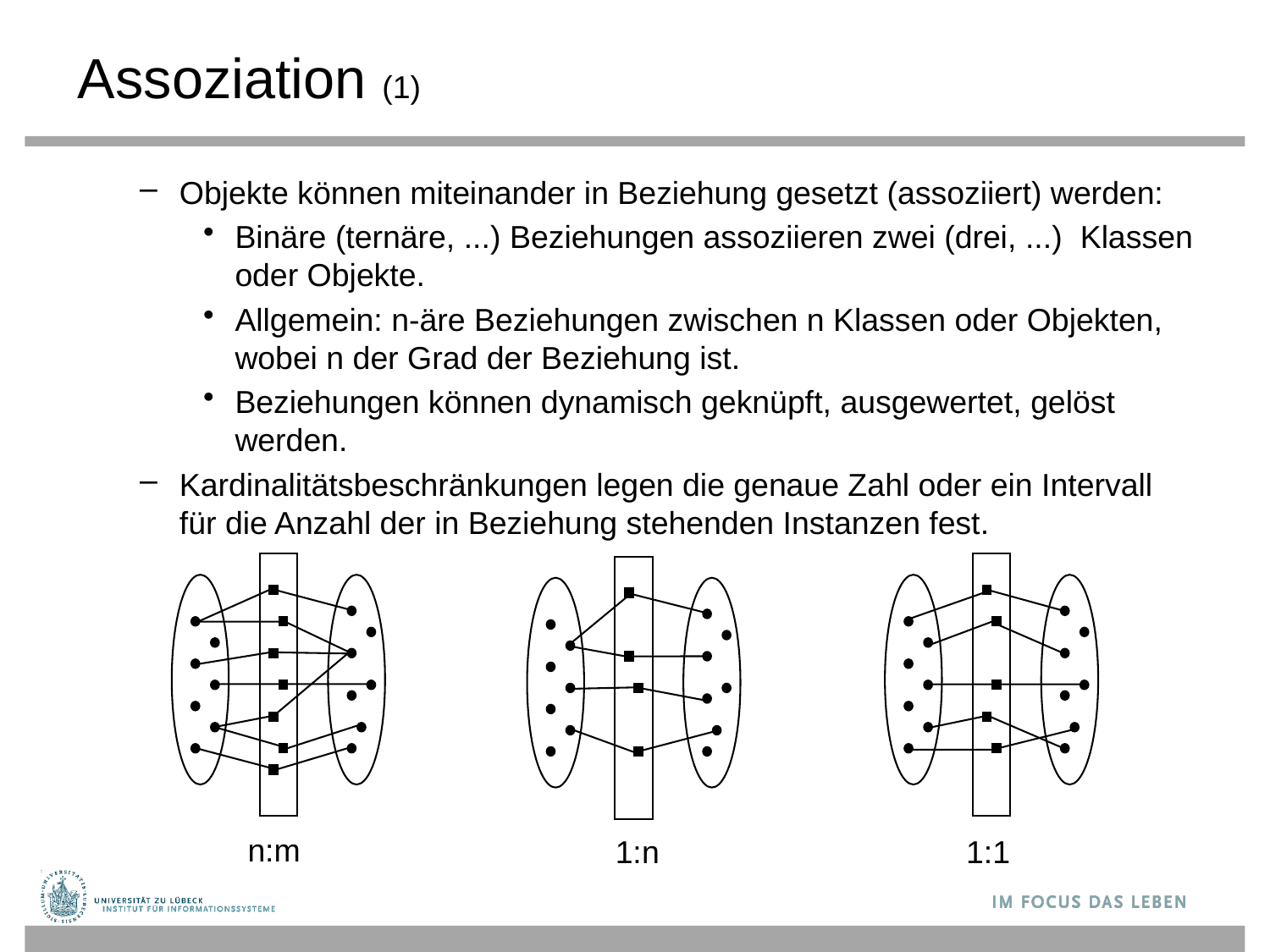

# Assoziation (1)
Objekte können miteinander in Beziehung gesetzt (assoziiert) werden:
Binäre (ternäre, ...) Beziehungen assoziieren zwei (drei, ...)  Klassen oder Objekte.
Allgemein: n-äre Beziehungen zwischen n Klassen oder Objekten, wobei n der Grad der Beziehung ist.
Beziehungen können dynamisch geknüpft, ausgewertet, gelöst werden.
Kardinalitätsbeschränkungen legen die genaue Zahl oder ein Intervall für die Anzahl der in Beziehung stehenden Instanzen fest.

n:m
1:n
1:1